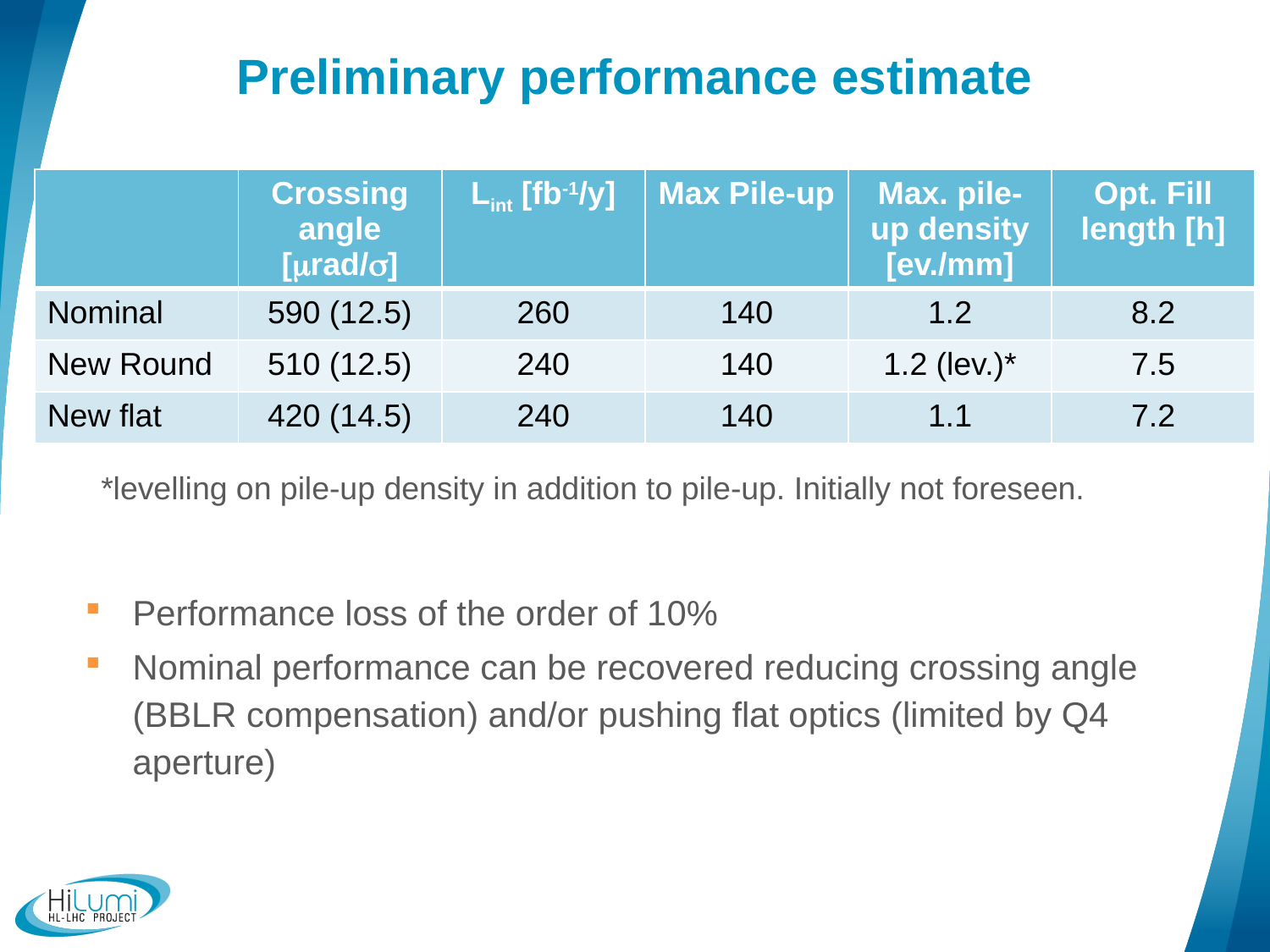

# Preliminary performance estimate
|  | Crossing angle [μrad/σ] | Lint [fb-1/y] | Max Pile-up | Max. pile-up density [ev./mm] | Opt. Fill length [h] |
| --- | --- | --- | --- | --- | --- |
| Nominal | 590 (12.5) | 260 | 140 | 1.2 | 8.2 |
| New Round | 510 (12.5) | 240 | 140 | 1.2 (lev.)\* | 7.5 |
| New flat | 420 (14.5) | 240 | 140 | 1.1 | 7.2 |
*levelling on pile-up density in addition to pile-up. Initially not foreseen.

Performance loss of the order of 10%
Nominal performance can be recovered reducing crossing angle (BBLR compensation) and/or pushing flat optics (limited by Q4 aperture)